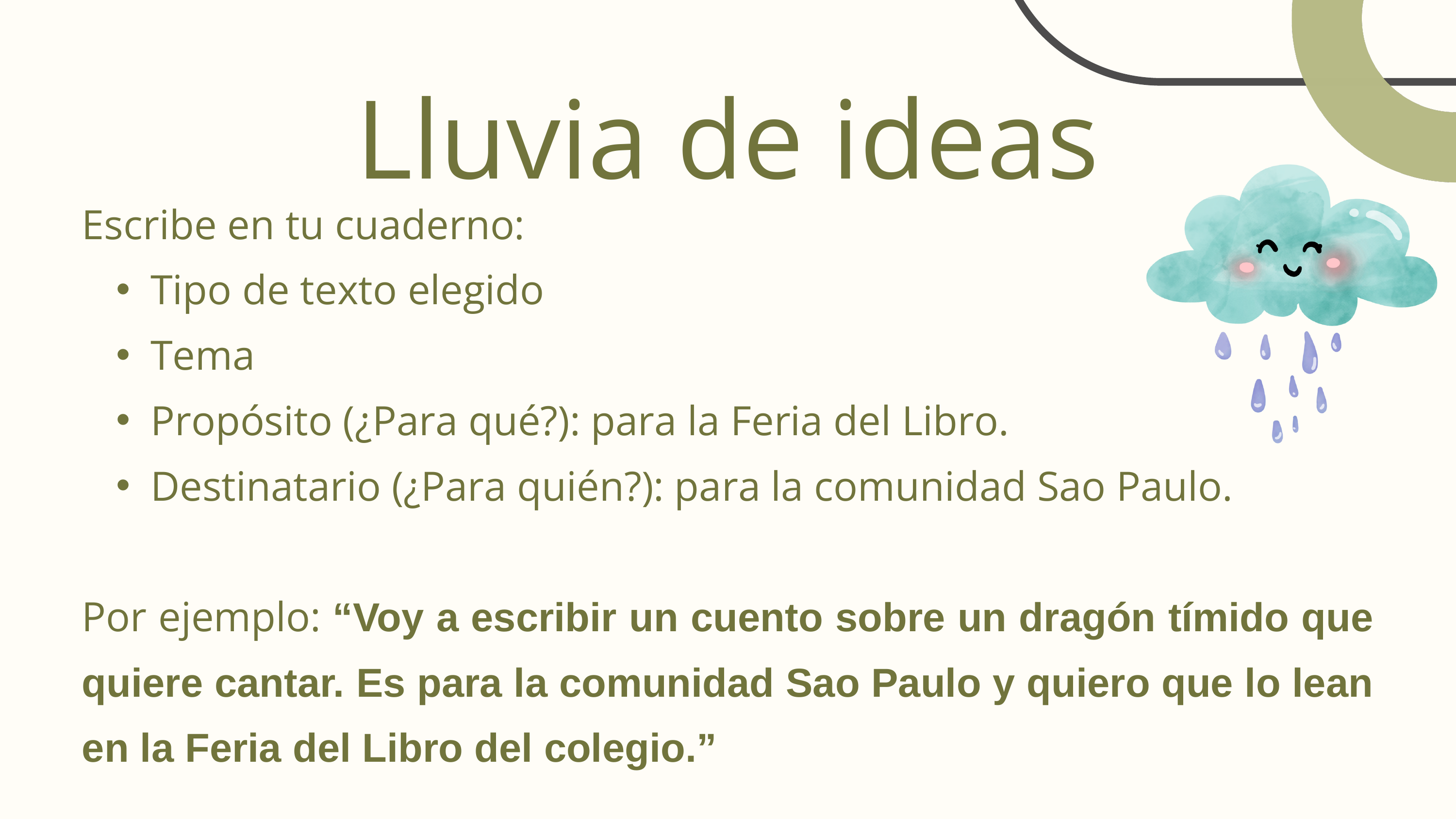

Lluvia de ideas

Escribe en tu cuaderno:
Tipo de texto elegido
Tema
Propósito (¿Para qué?): para la Feria del Libro.
Destinatario (¿Para quién?): para la comunidad Sao Paulo.

Por ejemplo: “Voy a escribir un cuento sobre un dragón tímido que quiere cantar. Es para la comunidad Sao Paulo y quiero que lo lean en la Feria del Libro del colegio.”